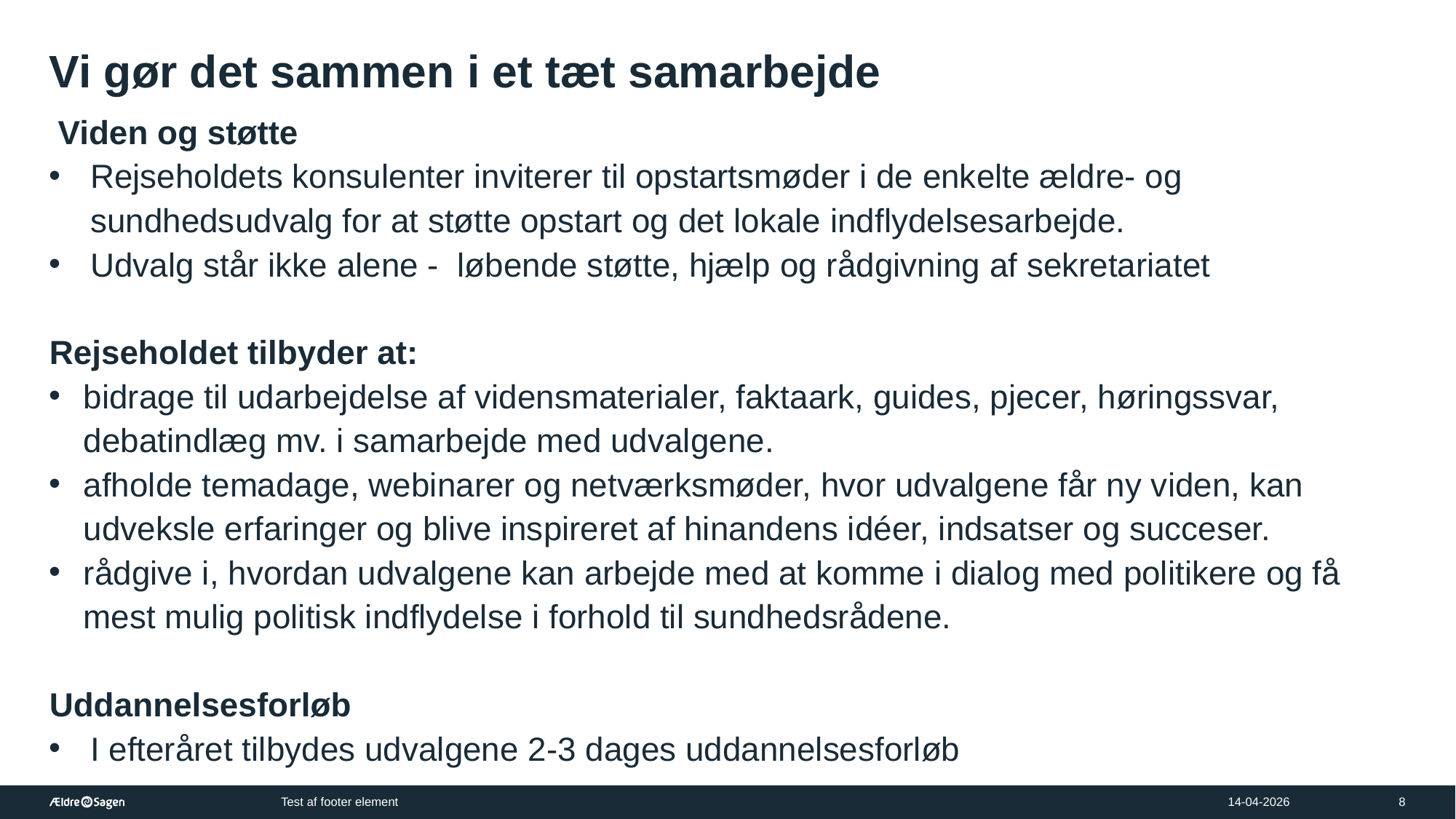

# Vi gør det sammen i et tæt samarbejde
 Viden og støtte
Rejseholdets konsulenter inviterer til opstartsmøder i de enkelte ældre- og sundhedsudvalg for at støtte opstart og det lokale indflydelsesarbejde.
Udvalg står ikke alene -  løbende støtte, hjælp og rådgivning af sekretariatet

Rejseholdet tilbyder at:
bidrage til udarbejdelse af vidensmaterialer, faktaark, guides, pjecer, høringssvar, debatindlæg mv. i samarbejde med udvalgene.
afholde temadage, webinarer og netværksmøder, hvor udvalgene får ny viden, kan udveksle erfaringer og blive inspireret af hinandens idéer, indsatser og succeser.
rådgive i, hvordan udvalgene kan arbejde med at komme i dialog med politikere og få mest mulig politisk indflydelse i forhold til sundhedsrådene.

Uddannelsesforløb
I efteråret tilbydes udvalgene 2-3 dages uddannelsesforløb

Test af footer element
14-04-2026
8